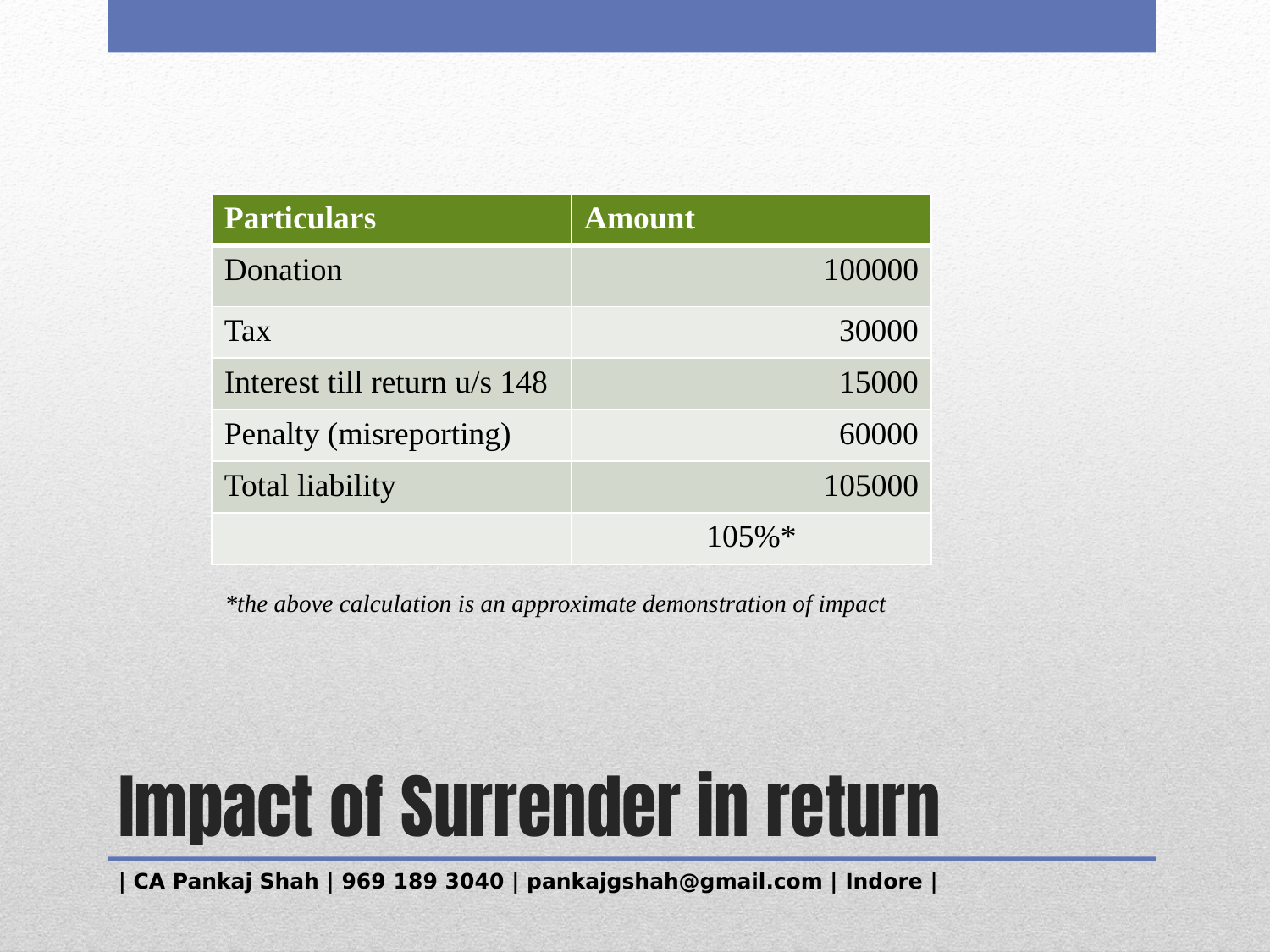

| Particulars | Amount |
| --- | --- |
| Donation | 100000 |
| Tax | 30000 |
| Interest till return u/s 148 | 15000 |
| Penalty (misreporting) | 60000 |
| Total liability | 105000 |
|  | 105%\* |
*the above calculation is an approximate demonstration of impact
# Impact of Surrender in return
| CA Pankaj Shah | 969 189 3040 | pankajgshah@gmail.com | Indore |